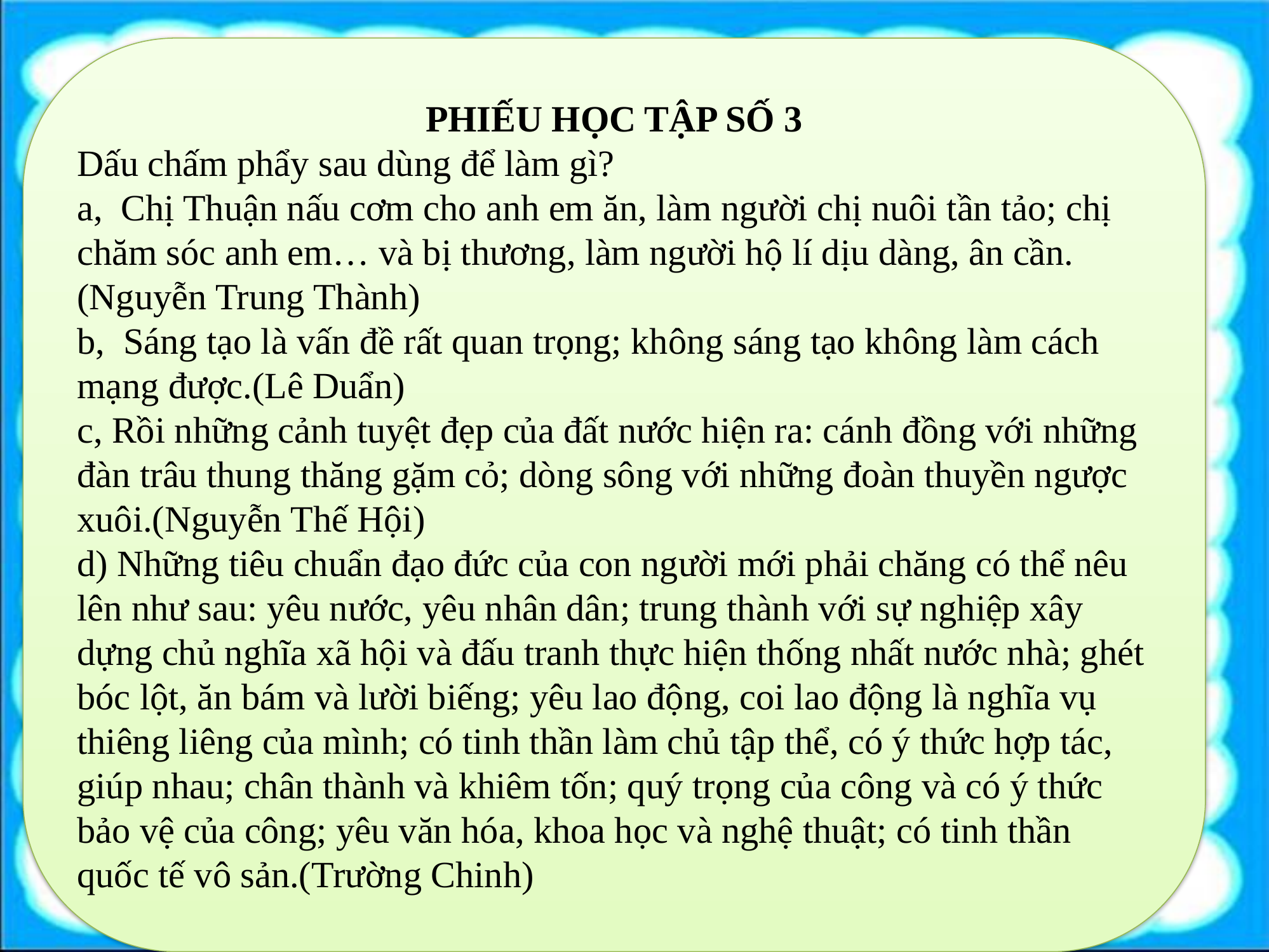

PHIẾU HỌC TẬP SỐ 3
Dấu chấm phẩy sau dùng để làm gì?
a,  Chị Thuận nấu cơm cho anh em ăn, làm người chị nuôi tần tảo; chị chăm sóc anh em… và bị thương, làm người hộ lí dịu dàng, ân cần.
(Nguyễn Trung Thành)
b,  Sáng tạo là vấn đề rất quan trọng; không sáng tạo không làm cách mạng được.(Lê Duẩn)
c, Rồi những cảnh tuyệt đẹp của đất nước hiện ra: cánh đồng với những đàn trâu thung thăng gặm cỏ; dòng sông với những đoàn thuyền ngược xuôi.(Nguyễn Thế Hội)
d) Những tiêu chuẩn đạo đức của con người mới phải chăng có thể nêu lên như sau: yêu nước, yêu nhân dân; trung thành với sự nghiệp xây dựng chủ nghĩa xã hội và đấu tranh thực hiện thống nhất nước nhà; ghét bóc lột, ăn bám và lười biếng; yêu lao động, coi lao động là nghĩa vụ thiêng liêng của mình; có tinh thần làm chủ tập thể, có ý thức hợp tác, giúp nhau; chân thành và khiêm tốn; quý trọng của công và có ý thức bảo vệ của công; yêu văn hóa, khoa học và nghệ thuật; có tinh thần quốc tế vô sản.(Trường Chinh)
#